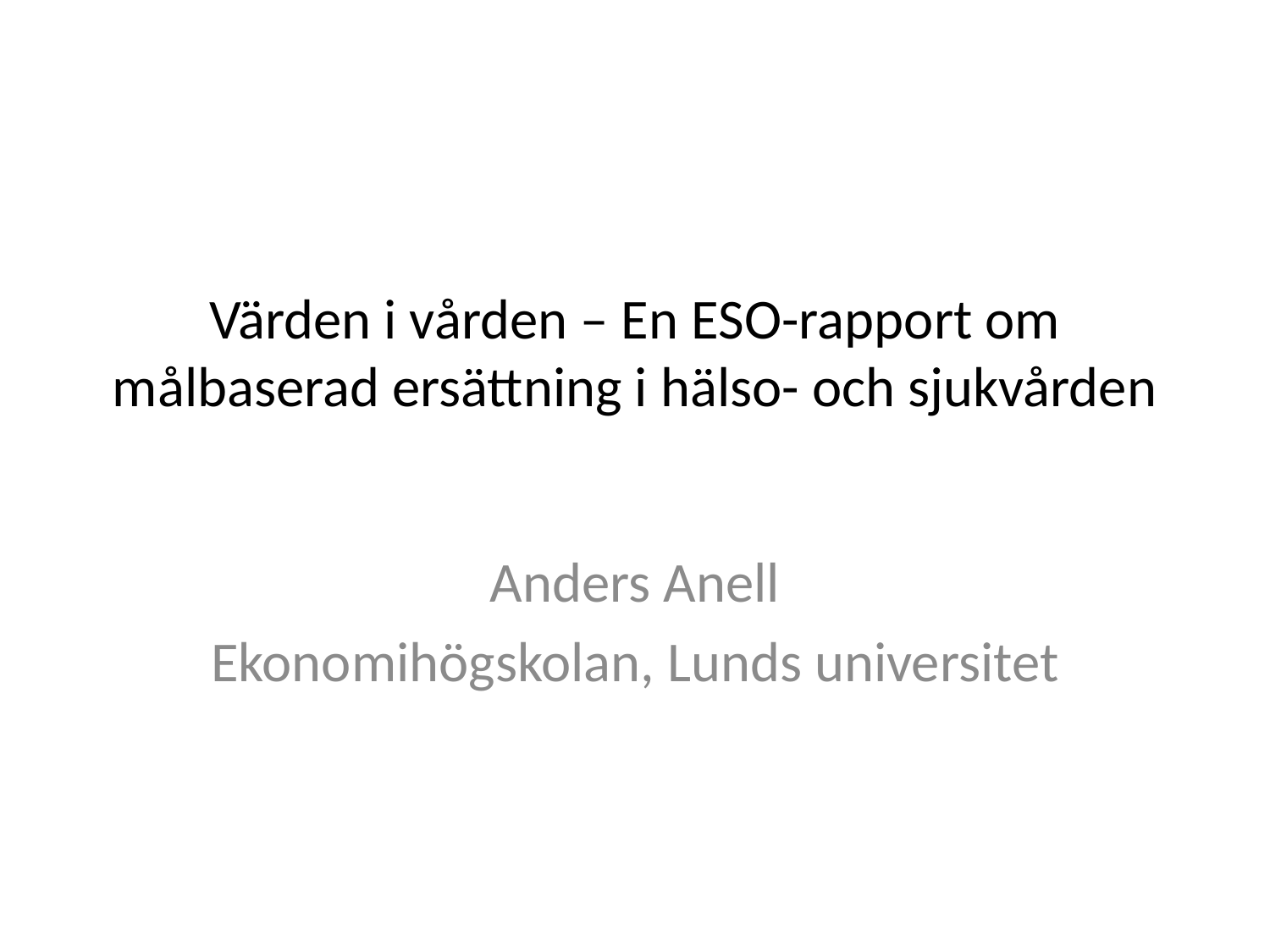

# Värden i vården – En ESO-rapport om målbaserad ersättning i hälso- och sjukvården
Anders Anell
Ekonomihögskolan, Lunds universitet